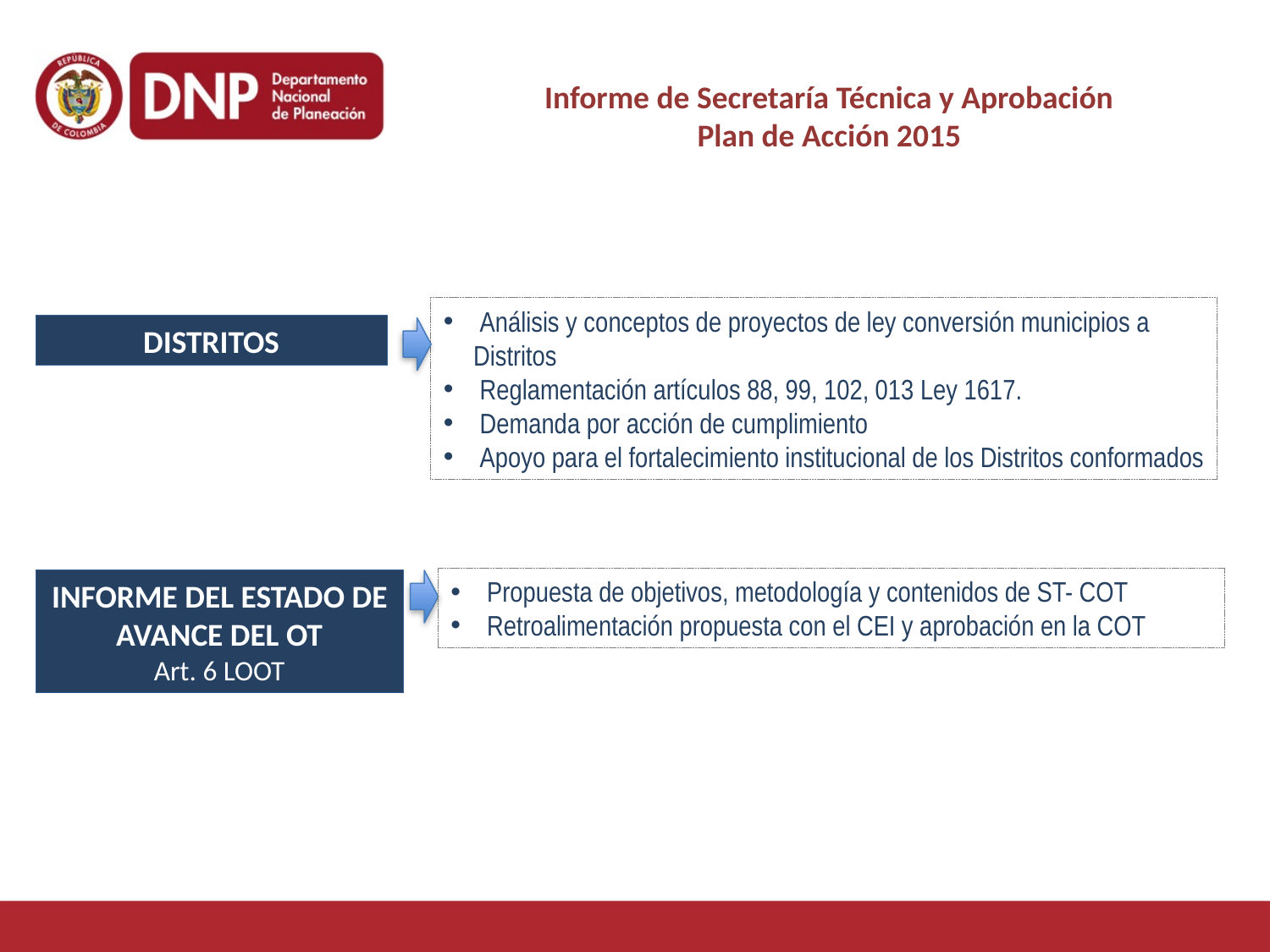

Informe de Secretaría Técnica y Aprobación
Plan de Acción 2015
 Análisis y conceptos de proyectos de ley conversión municipios a Distritos
 Reglamentación artículos 88, 99, 102, 013 Ley 1617.
 Demanda por acción de cumplimiento
 Apoyo para el fortalecimiento institucional de los Distritos conformados
DISTRITOS

 Propuesta de objetivos, metodología y contenidos de ST- COT
 Retroalimentación propuesta con el CEI y aprobación en la COT
INFORME DEL ESTADO DE AVANCE DEL OT
Art. 6 LOOT